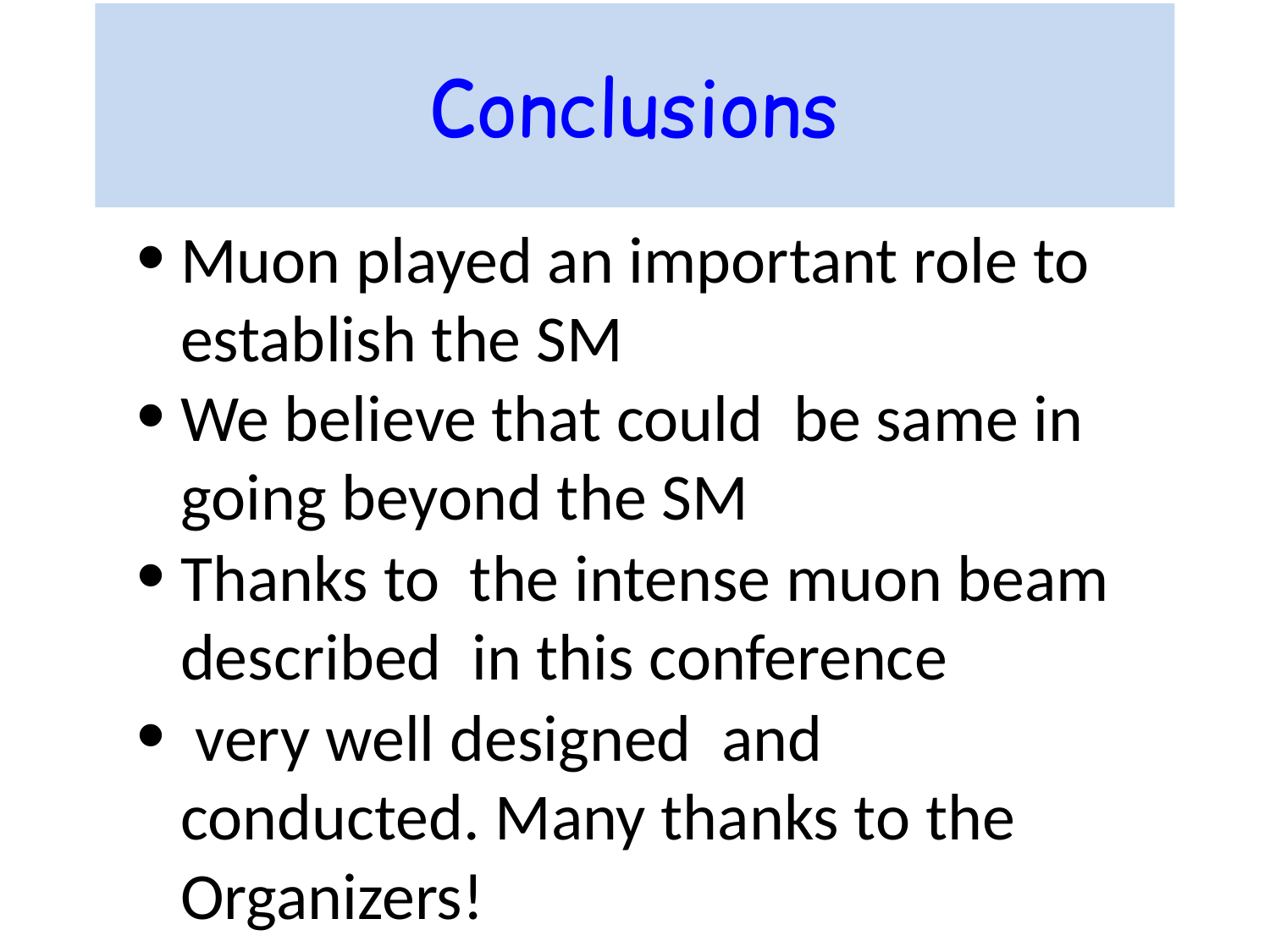

Conclusions
Muon played an important role to establish the SM
We believe that could  be same in going beyond the SM
Thanks to  the intense muon beam described  in this conference
 very well designed  and conducted. Many thanks to the Organizers!